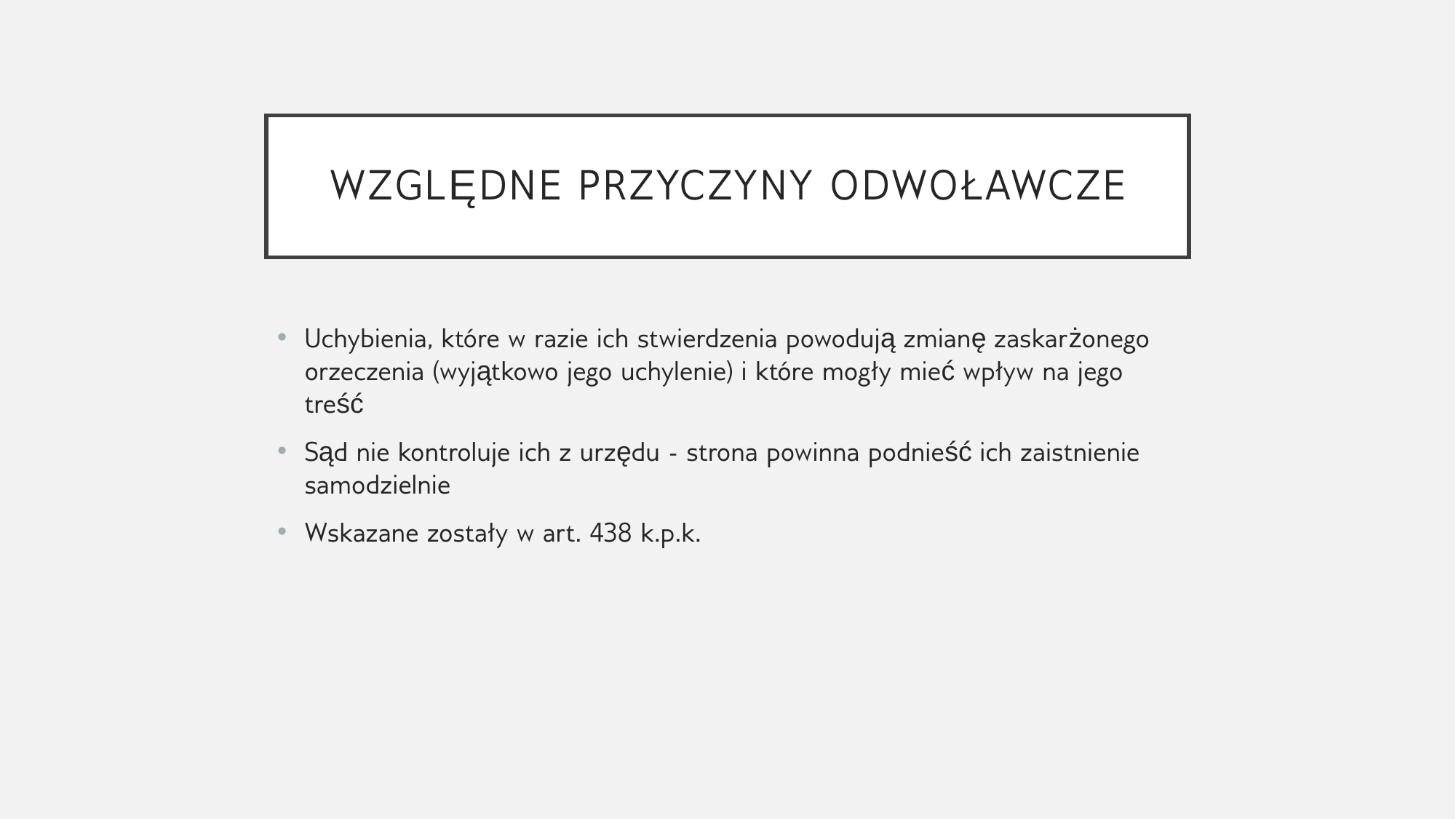

# WZGLĘDNE PRZYCZYNY ODWOŁAWCZE
Uchybienia, które w razie ich stwierdzenia powodują zmianę zaskarżonego orzeczenia (wyjątkowo jego uchylenie) i które mogły mieć wpływ na jego treść
Sąd nie kontroluje ich z urzędu - strona powinna podnieść ich zaistnienie samodzielnie
Wskazane zostały w art. 438 k.p.k.